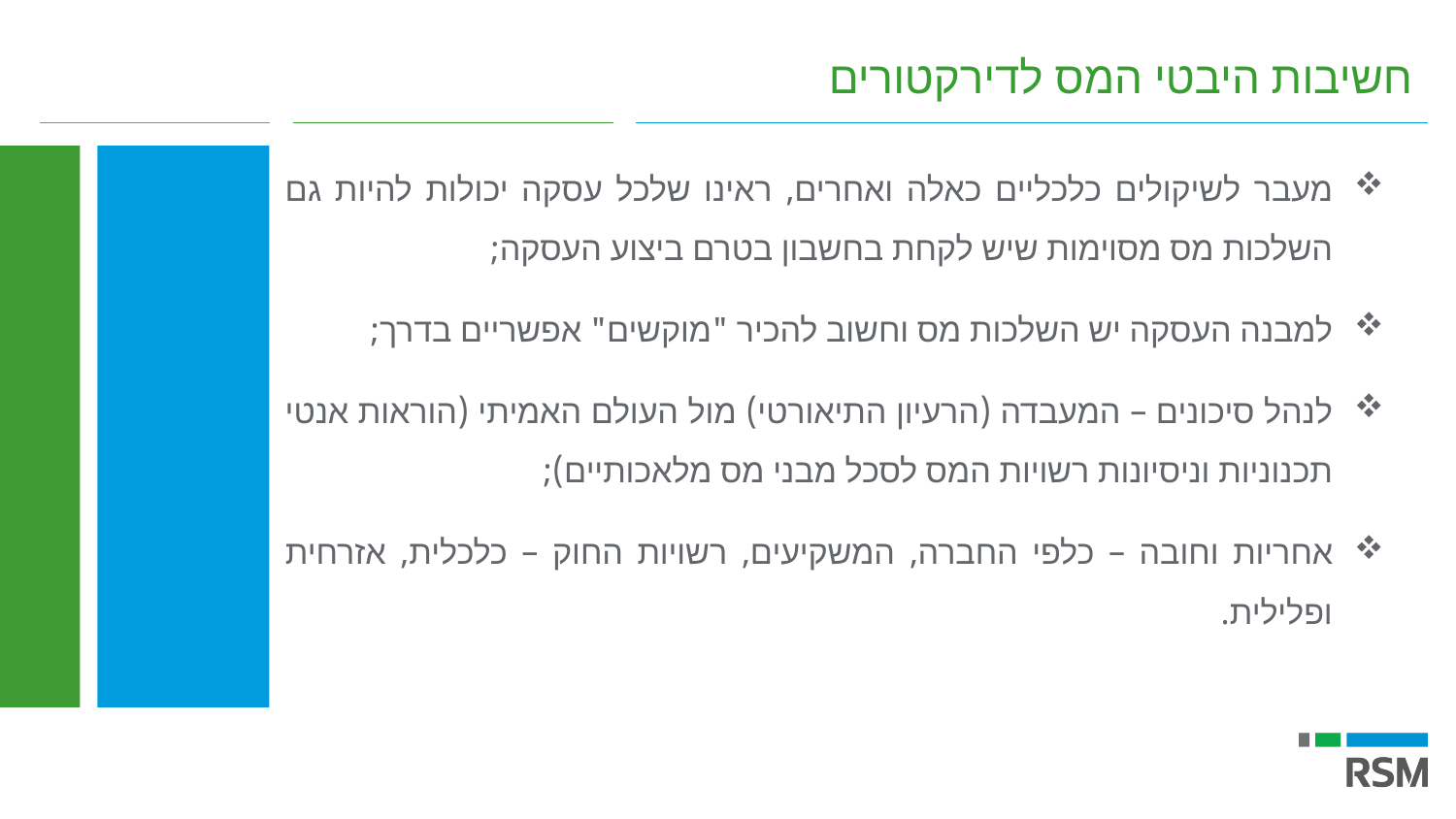

חשיבות היבטי המס לדירקטורים
מעבר לשיקולים כלכליים כאלה ואחרים, ראינו שלכל עסקה יכולות להיות גם השלכות מס מסוימות שיש לקחת בחשבון בטרם ביצוע העסקה;
למבנה העסקה יש השלכות מס וחשוב להכיר "מוקשים" אפשריים בדרך;
לנהל סיכונים – המעבדה (הרעיון התיאורטי) מול העולם האמיתי (הוראות אנטי תכנוניות וניסיונות רשויות המס לסכל מבני מס מלאכותיים);
אחריות וחובה – כלפי החברה, המשקיעים, רשויות החוק – כלכלית, אזרחית ופלילית.